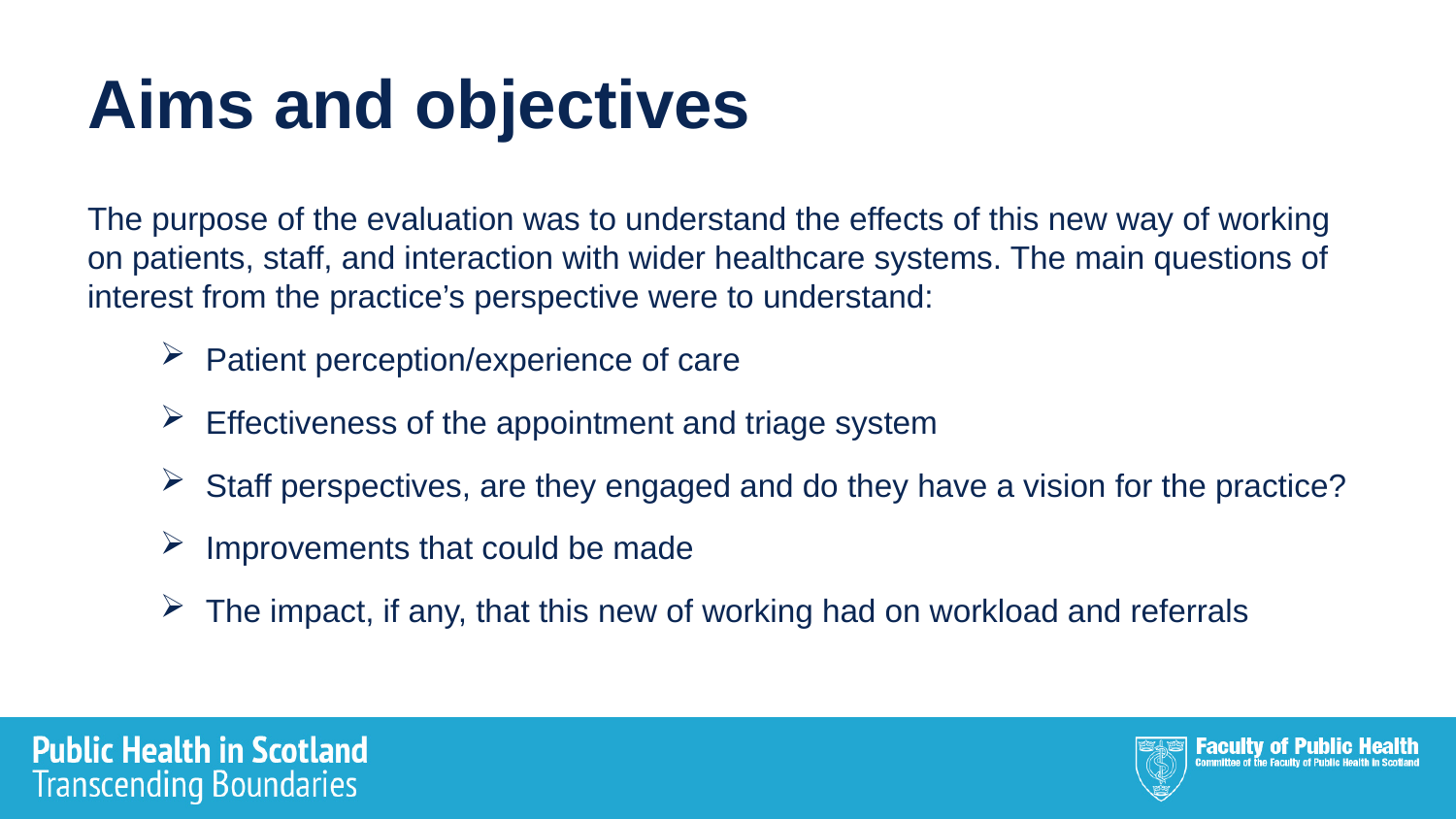

# Aims and objectives
The purpose of the evaluation was to understand the effects of this new way of working on patients, staff, and interaction with wider healthcare systems. The main questions of interest from the practice’s perspective were to understand:
Patient perception/experience of care
Effectiveness of the appointment and triage system
Staff perspectives, are they engaged and do they have a vision for the practice?
Improvements that could be made
The impact, if any, that this new of working had on workload and referrals